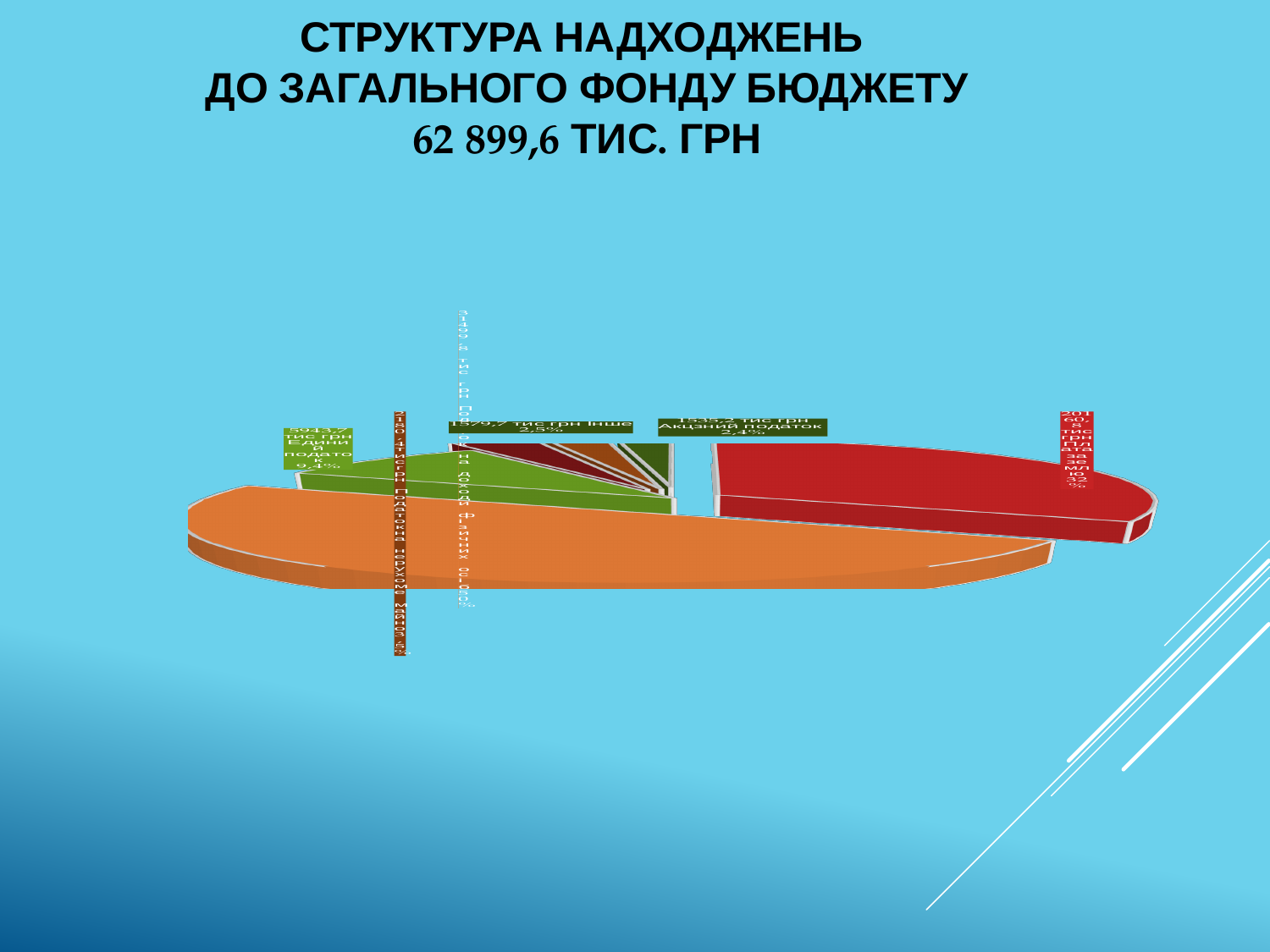

# Структура надходжень до загального фонду бюджету 62 899,6 тис. грн

[unsupported chart]